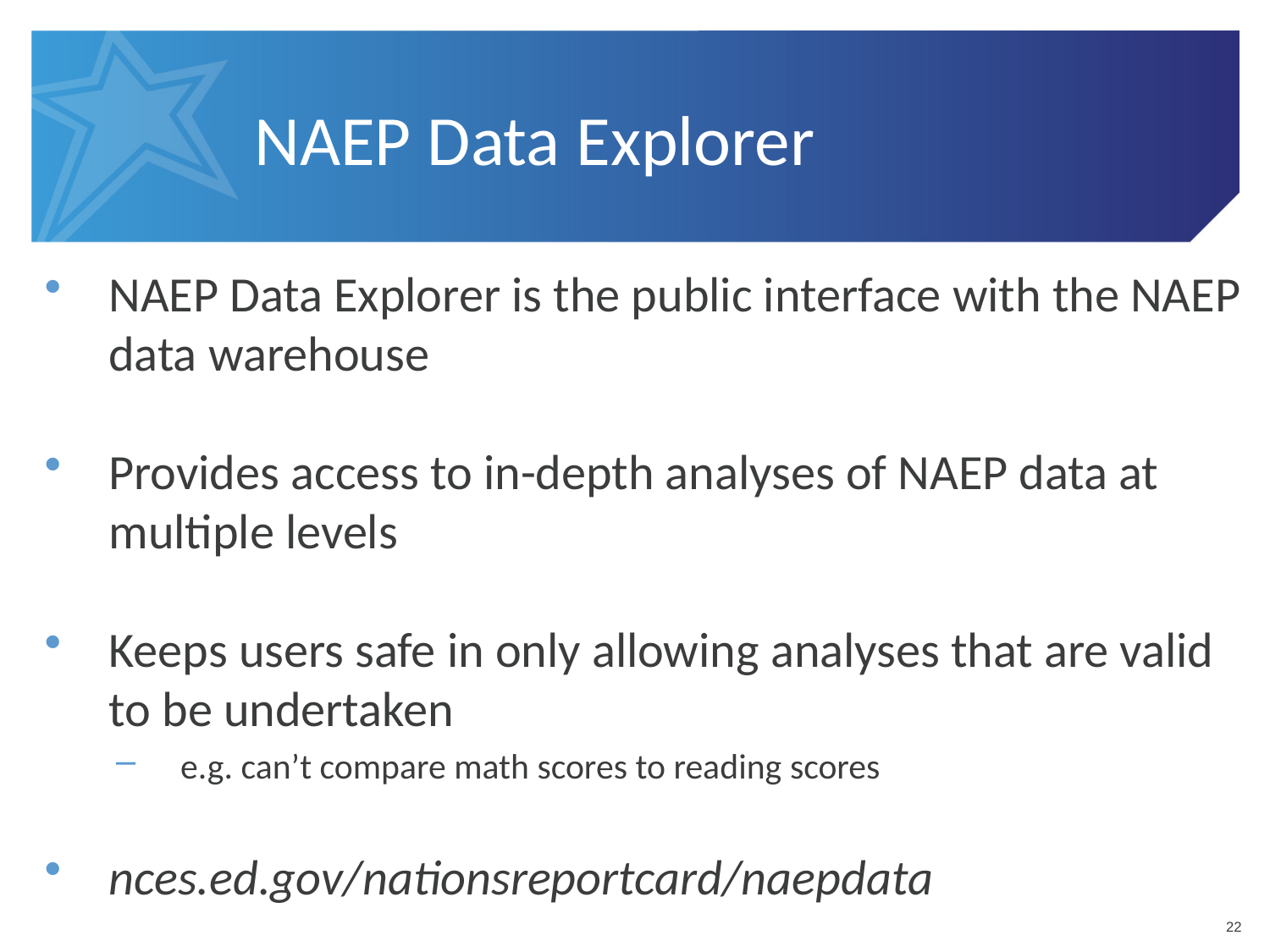

# NAEP Data Explorer
NAEP Data Explorer is the public interface with the NAEP data warehouse

Provides access to in-depth analyses of NAEP data at multiple levels

Keeps users safe in only allowing analyses that are valid to be undertaken
e.g. can’t compare math scores to reading scores

nces.ed.gov/nationsreportcard/naepdata